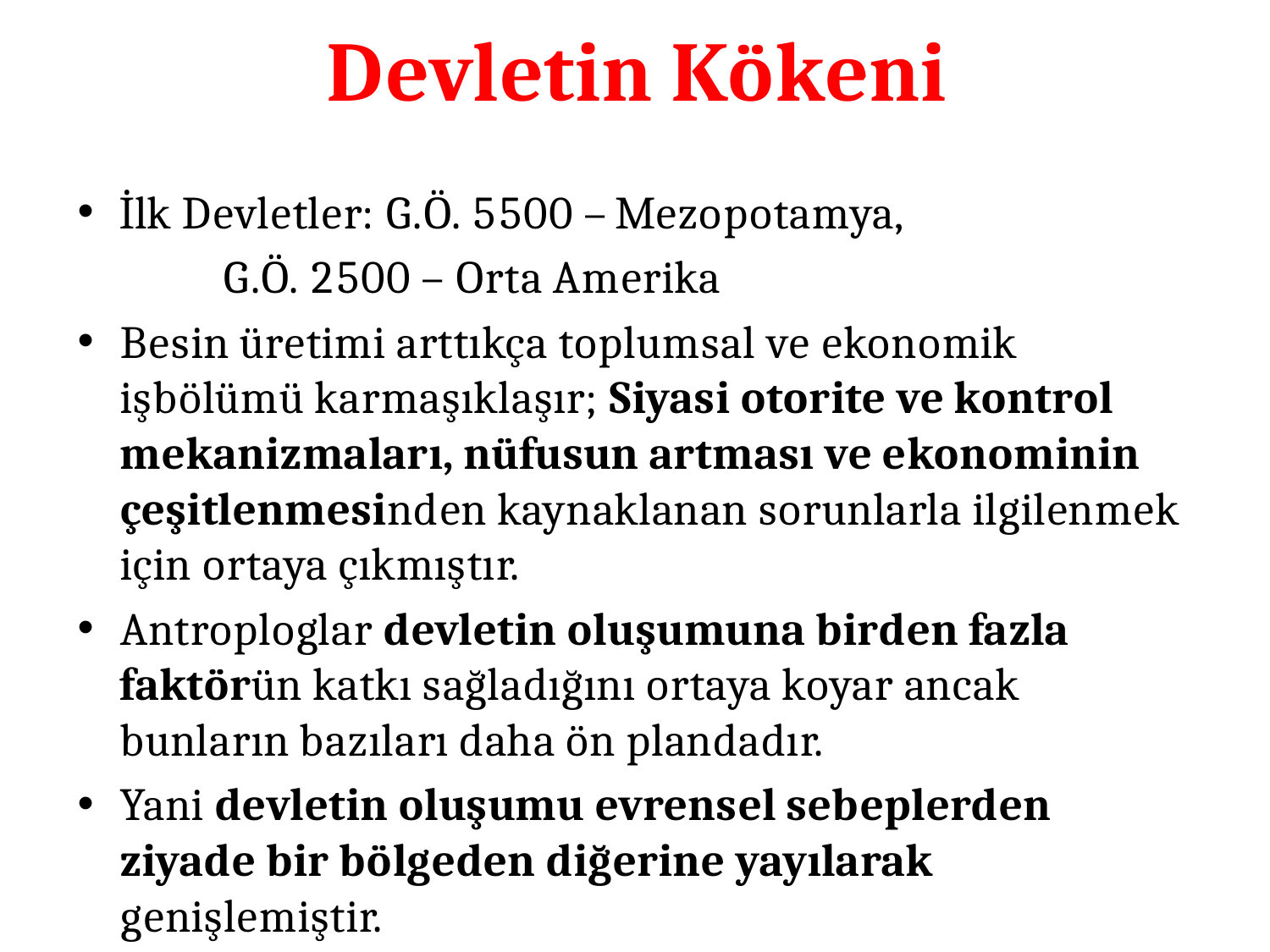

# Devletin Kökeni
İlk Devletler: G.Ö. 5500 – Mezopotamya,
		    G.Ö. 2500 – Orta Amerika
Besin üretimi arttıkça toplumsal ve ekonomik işbölümü karmaşıklaşır; Siyasi otorite ve kontrol mekanizmaları, nüfusun artması ve ekonominin çeşitlenmesinden kaynaklanan sorunlarla ilgilenmek için ortaya çıkmıştır.
Antroploglar devletin oluşumuna birden fazla faktörün katkı sağladığını ortaya koyar ancak bunların bazıları daha ön plandadır.
Yani devletin oluşumu evrensel sebeplerden ziyade bir bölgeden diğerine yayılarak genişlemiştir.